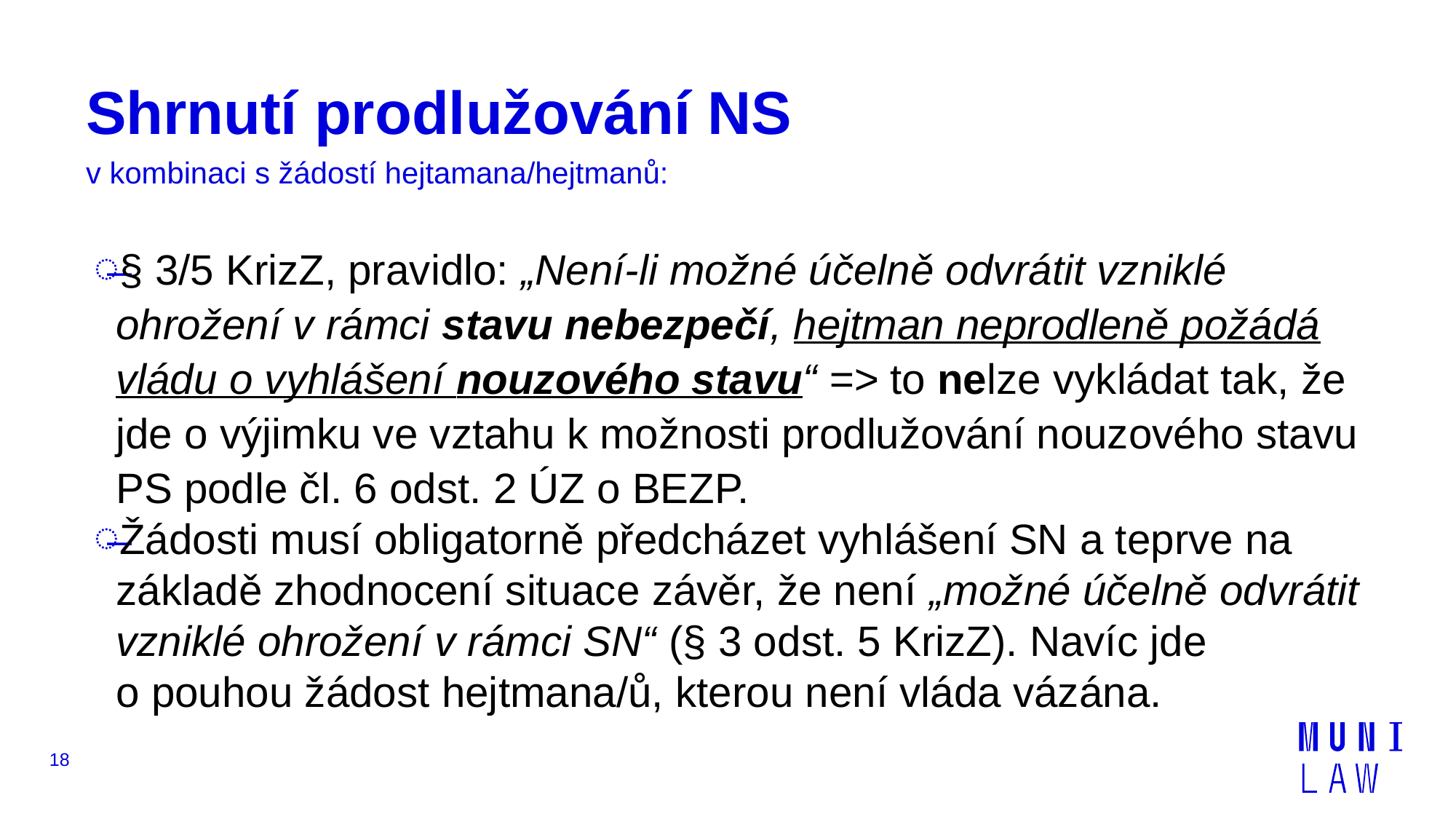

# Shrnutí prodlužování NS
v kombinaci s žádostí hejtamana/hejtmanů:
§ 3/5 KrizZ, pravidlo: „Není-li možné účelně odvrátit vzniklé ohrožení v rámci stavu nebezpečí, hejtman neprodleně požádá vládu o vyhlášení nouzového stavu“ => to nelze vykládat tak, že jde o výjimku ve vztahu k možnosti prodlužování nouzového stavu PS podle čl. 6 odst. 2 ÚZ o BEZP.
Žádosti musí obligatorně předcházet vyhlášení SN a teprve na základě zhodnocení situace závěr, že není „možné účelně odvrátit vzniklé ohrožení v rámci SN“ (§ 3 odst. 5 KrizZ). Navíc jde o pouhou žádost hejtmana/ů, kterou není vláda vázána.

18